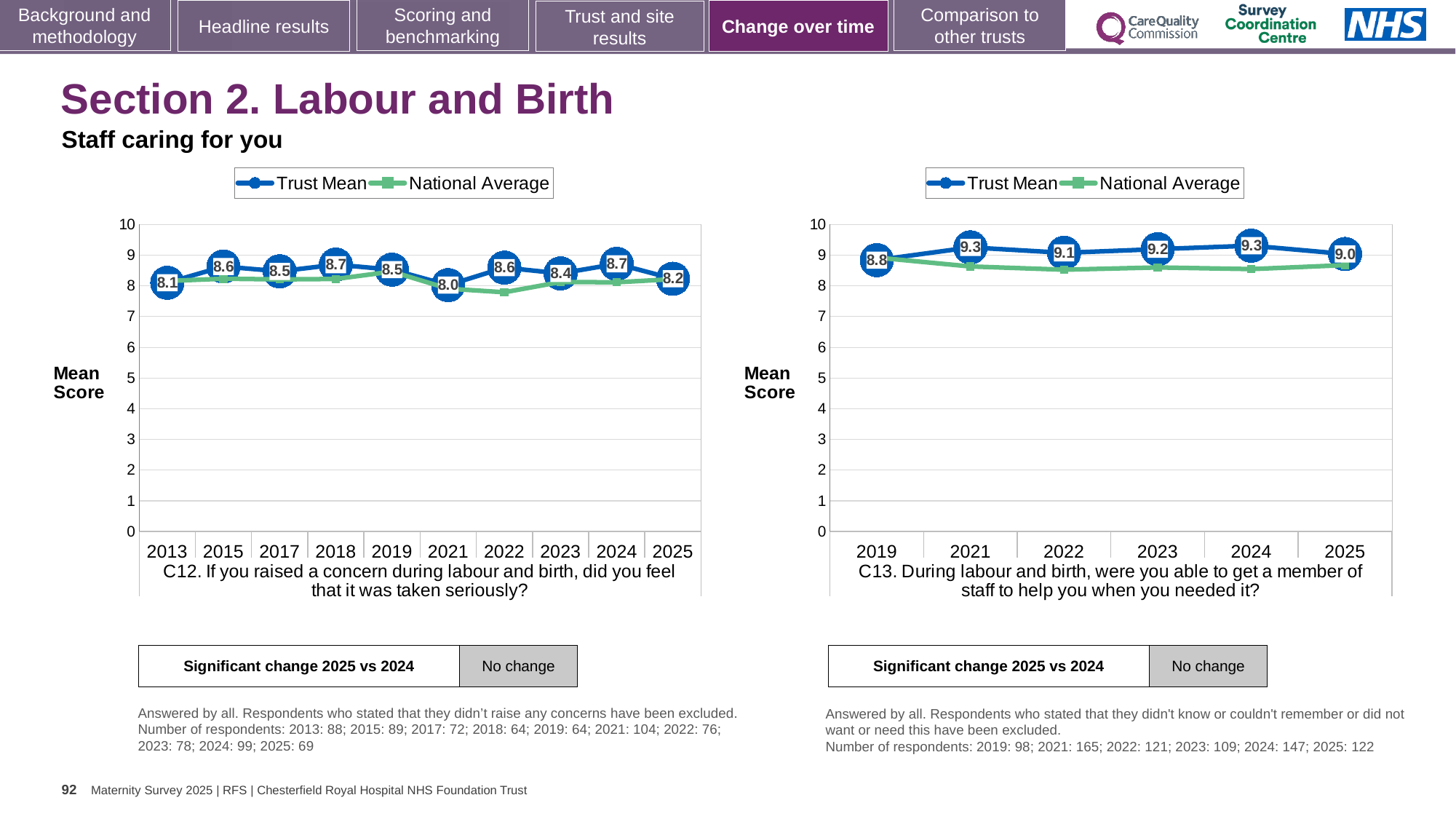

# Section 2. Labour and Birth
Staff caring for you

### Chart

| Category | Trust Mean | National Average |
|---|---|---|
| 2013 | 8.099971133585557 | 8.157592435949578 |
| 2015 | 8.628696207164072 | 8.231286407002743 |
| 2017 | 8.473073522746283 | 8.209526431808271 |
| 2018 | 8.690431069840889 | 8.222952342438466 |
| 2019 | 8.527142160071199 | 8.463532294237524 |
| 2021 | 8.024007790272584 | 7.906862493308793 |
| 2022 | 8.593424495325927 | 7.791458642067123 |
| 2023 | 8.404626238901587 | 8.124799036139482 |
| 2024 | 8.715993390515766 | 8.1158244709256 |
| 2025 | 8.231390168143117 | 8.218515046342775 |

### Chart

| Category | Trust Mean | National Average |
|---|---|---|
| 2019 | 8.83806402114089 | 8.9206776618865 |
| 2021 | 9.252118400639164 | 8.63071990263128 |
| 2022 | 9.07366077734478 | 8.52603632657797 |
| 2023 | 9.195264761238114 | 8.598794893565366 |
| 2024 | 9.307891166524971 | 8.54587611806388 |
| 2025 | 9.036850138651412 | 8.674227001498222 |
| Significant change 2025 vs 2024 | No change |
| --- | --- |
| Significant change 2025 vs 2024 | No change |
| --- | --- |
Answered by all. Respondents who stated that they didn’t raise any concerns have been excluded.
Number of respondents: 2013: 88; 2015: 89; 2017: 72; 2018: 64; 2019: 64; 2021: 104; 2022: 76; 2023: 78; 2024: 99; 2025: 69
Answered by all. Respondents who stated that they didn't know or couldn't remember or did not want or need this have been excluded.
Number of respondents: 2019: 98; 2021: 165; 2022: 121; 2023: 109; 2024: 147; 2025: 122
92